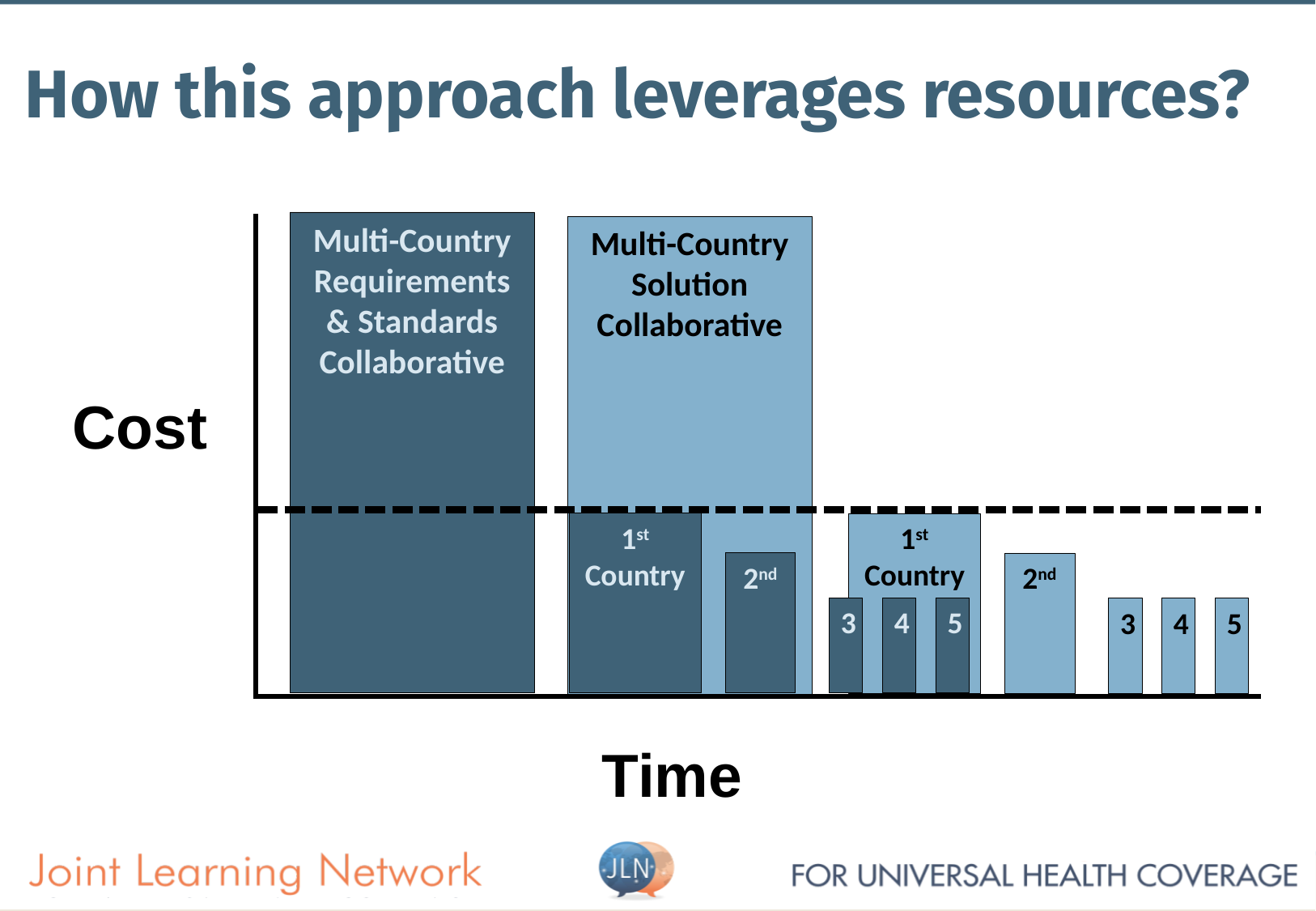

# How this approach leverages resources?
Multi-Country Requirements & Standards
Collaborative
Multi-Country Solution Collaborative
Cost
1st
Country
1st
Country
2nd
2nd
3
4
5
3
4
5
Time